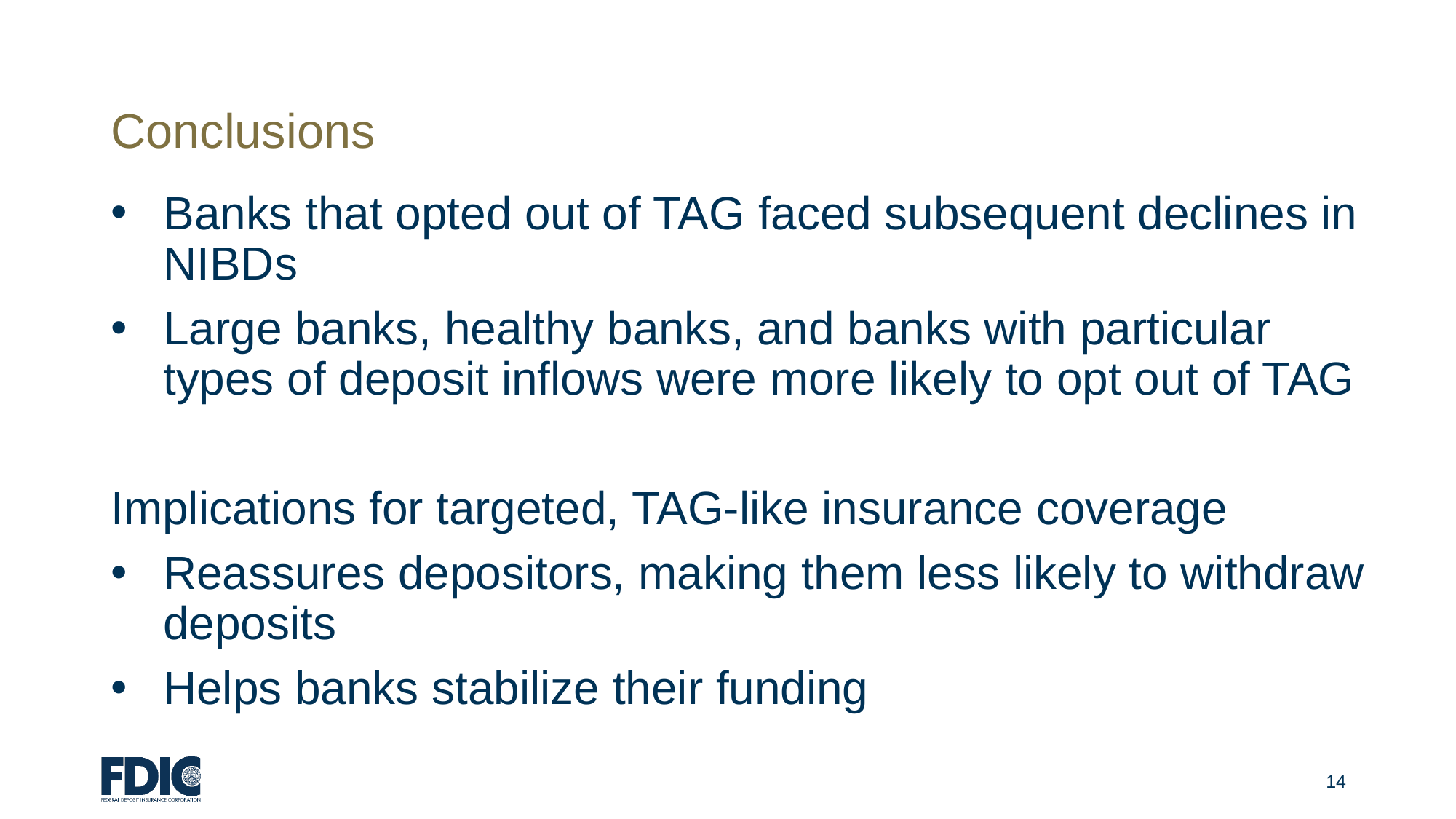

# Conclusions
Banks that opted out of TAG faced subsequent declines in NIBDs
Large banks, healthy banks, and banks with particular types of deposit inflows were more likely to opt out of TAG

Implications for targeted, TAG-like insurance coverage
Reassures depositors, making them less likely to withdraw deposits
Helps banks stabilize their funding

14